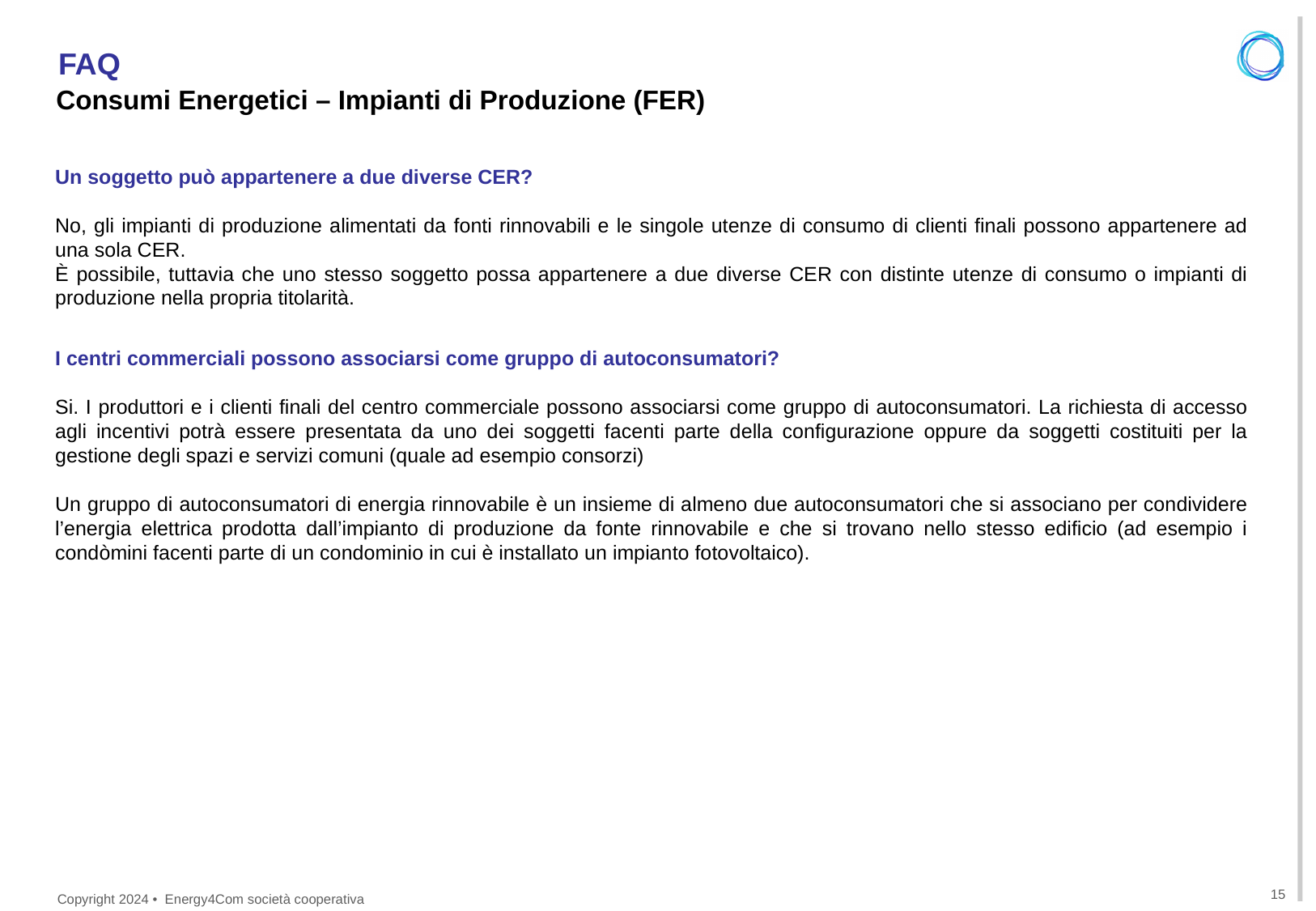

FAQ
Consumi Energetici – Impianti di Produzione (FER)
Un soggetto può appartenere a due diverse CER?

No, gli impianti di produzione alimentati da fonti rinnovabili e le singole utenze di consumo di clienti finali possono appartenere ad una sola CER.
È possibile, tuttavia che uno stesso soggetto possa appartenere a due diverse CER con distinte utenze di consumo o impianti di produzione nella propria titolarità.

I centri commerciali possono associarsi come gruppo di autoconsumatori?

Si. I produttori e i clienti finali del centro commerciale possono associarsi come gruppo di autoconsumatori. La richiesta di accesso agli incentivi potrà essere presentata da uno dei soggetti facenti parte della configurazione oppure da soggetti costituiti per la gestione degli spazi e servizi comuni (quale ad esempio consorzi)

Un gruppo di autoconsumatori di energia rinnovabile è un insieme di almeno due autoconsumatori che si associano per condividere l’energia elettrica prodotta dall’impianto di produzione da fonte rinnovabile e che si trovano nello stesso edificio (ad esempio i condòmini facenti parte di un condominio in cui è installato un impianto fotovoltaico).
15